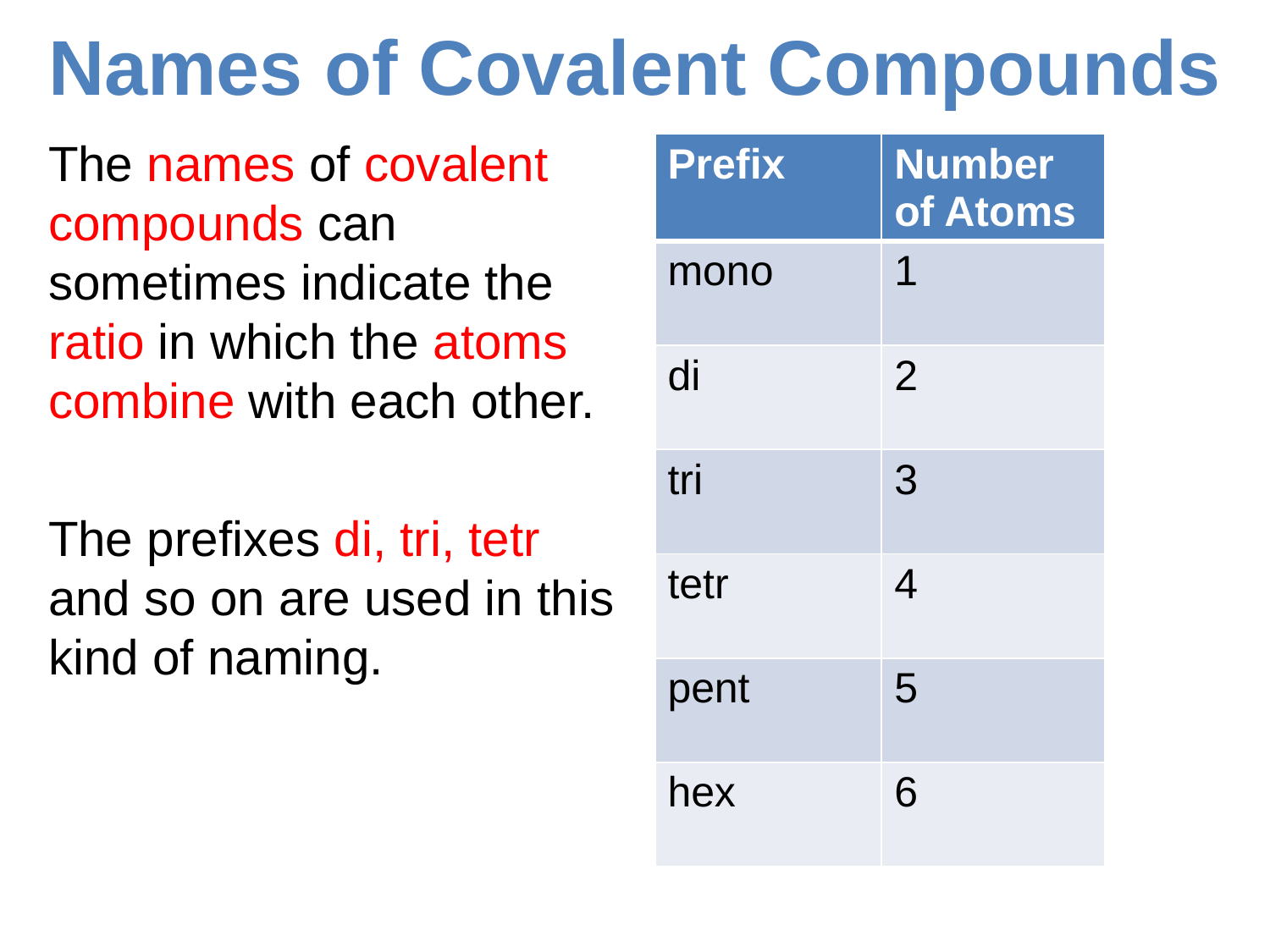

# Names of Covalent Compounds
The names of covalent compounds can sometimes indicate the ratio in which the atoms combine with each other.

The prefixes di, tri, tetr and so on are used in this kind of naming.
| Prefix | Number of Atoms |
| --- | --- |
| mono | 1 |
| di | 2 |
| tri | 3 |
| tetr | 4 |
| pent | 5 |
| hex | 6 |